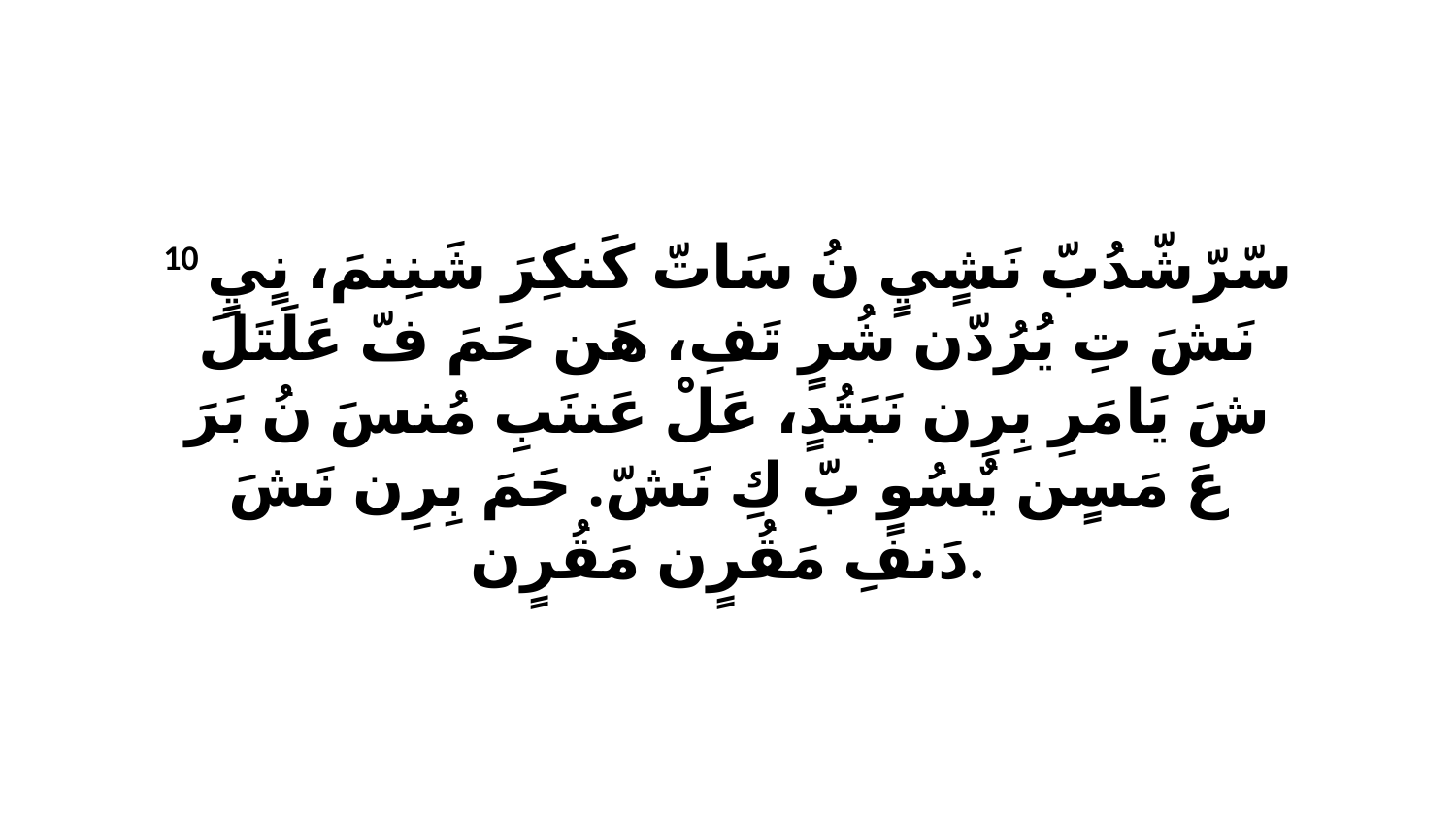

10 سّرّشّدُبّ نَشٍيٍ نُ سَاتّ كَنكِرَ شَنِنمَ، نٍيٍ نَشَ تِ يُرُدّن شُرٍ تَفِ، هَن حَمَ فّ عَلَتَلَ شَ يَامَرِ بِرِن نَبَتُدٍ، عَلْ عَننَبِ مُنسَ نُ بَرَ عَ مَسٍن يٌسُوٍ بّ كِ نَشّ. حَمَ بِرِن نَشَ دَنفِ مَقُرٍن مَقُرٍن.